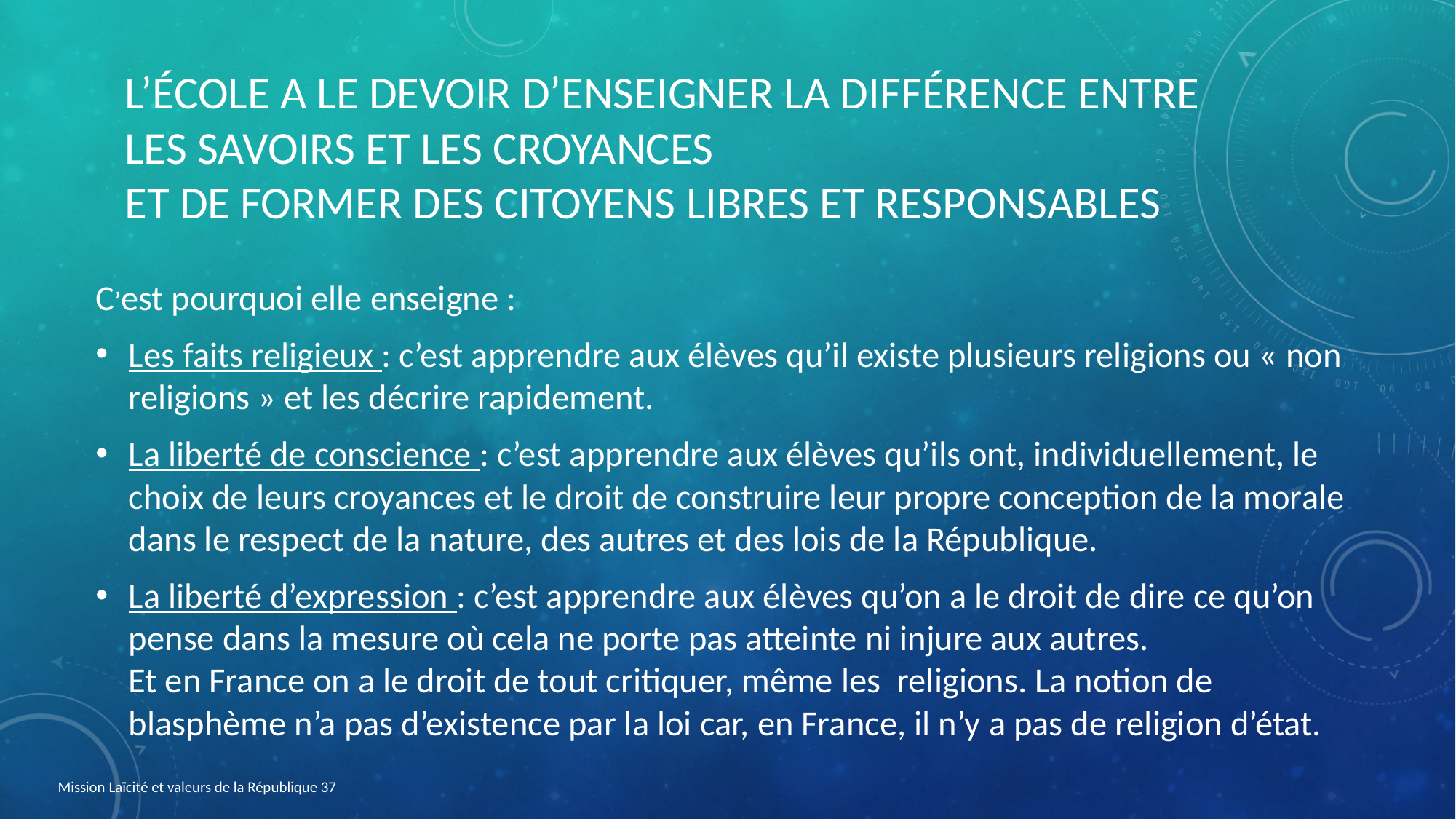

# L’école a le devoir d’enseigner la différence entre les savoirs et les croyances et de former des citoyens libres et responsables
C’est pourquoi elle enseigne :
Les faits religieux : c’est apprendre aux élèves qu’il existe plusieurs religions ou « non religions » et les décrire rapidement.
La liberté de conscience : c’est apprendre aux élèves qu’ils ont, individuellement, le choix de leurs croyances et le droit de construire leur propre conception de la morale dans le respect de la nature, des autres et des lois de la République.
La liberté d’expression : c’est apprendre aux élèves qu’on a le droit de dire ce qu’on pense dans la mesure où cela ne porte pas atteinte ni injure aux autres.
Et en France on a le droit de tout critiquer, même les  religions. La notion de blasphème n’a pas d’existence par la loi car, en France, il n’y a pas de religion d’état.
Mission Laïcité et valeurs de la République 37